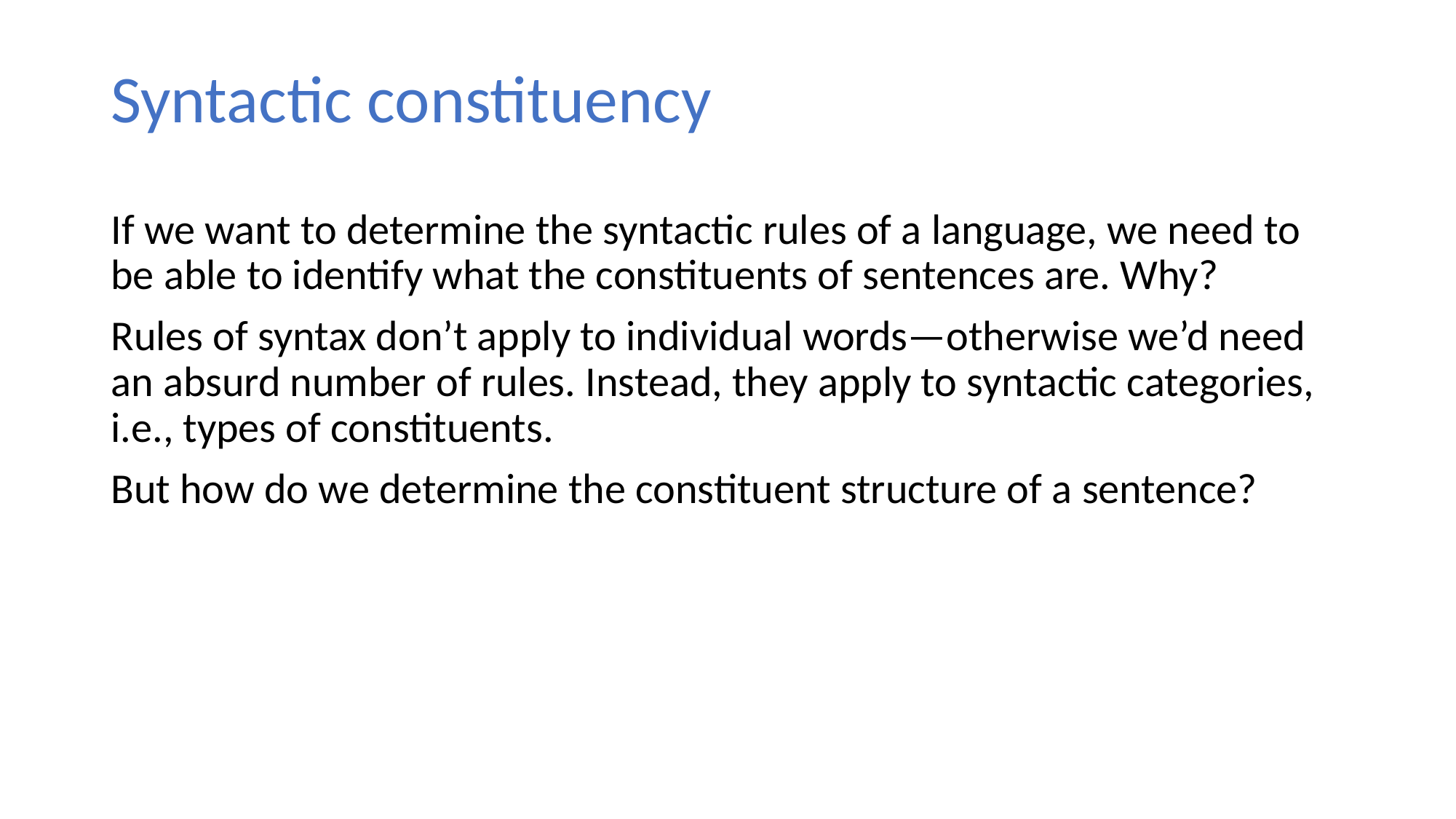

# Syntactic constituency
If we want to determine the syntactic rules of a language, we need to be able to identify what the constituents of sentences are. Why?
Rules of syntax don’t apply to individual words—otherwise we’d need an absurd number of rules. Instead, they apply to syntactic categories, i.e., types of constituents.
But how do we determine the constituent structure of a sentence?